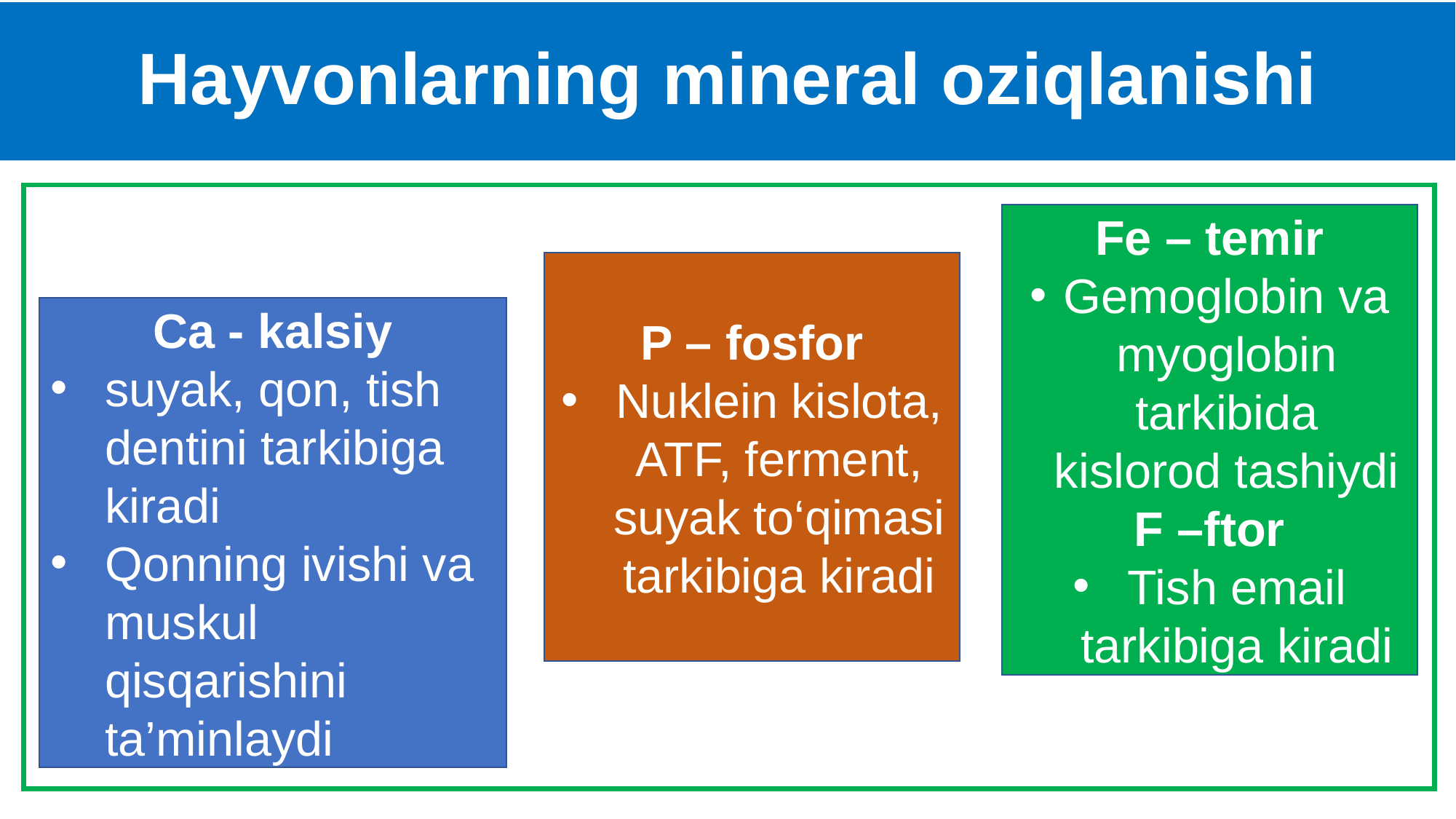

# Hayvonlarning mineral oziqlanishi

Fe – temir
Gemoglobin va myoglobin tarkibida kislorod tashiydi
F –ftor
Tish email tarkibiga kiradi
P – fosfor
Nuklein kislota, ATF, ferment, suyak to‘qimasi tarkibiga kiradi
Ca - kalsiy
suyak, qon, tish dentini tarkibiga kiradi
Qonning ivishi va muskul qisqarishini ta’minlaydi